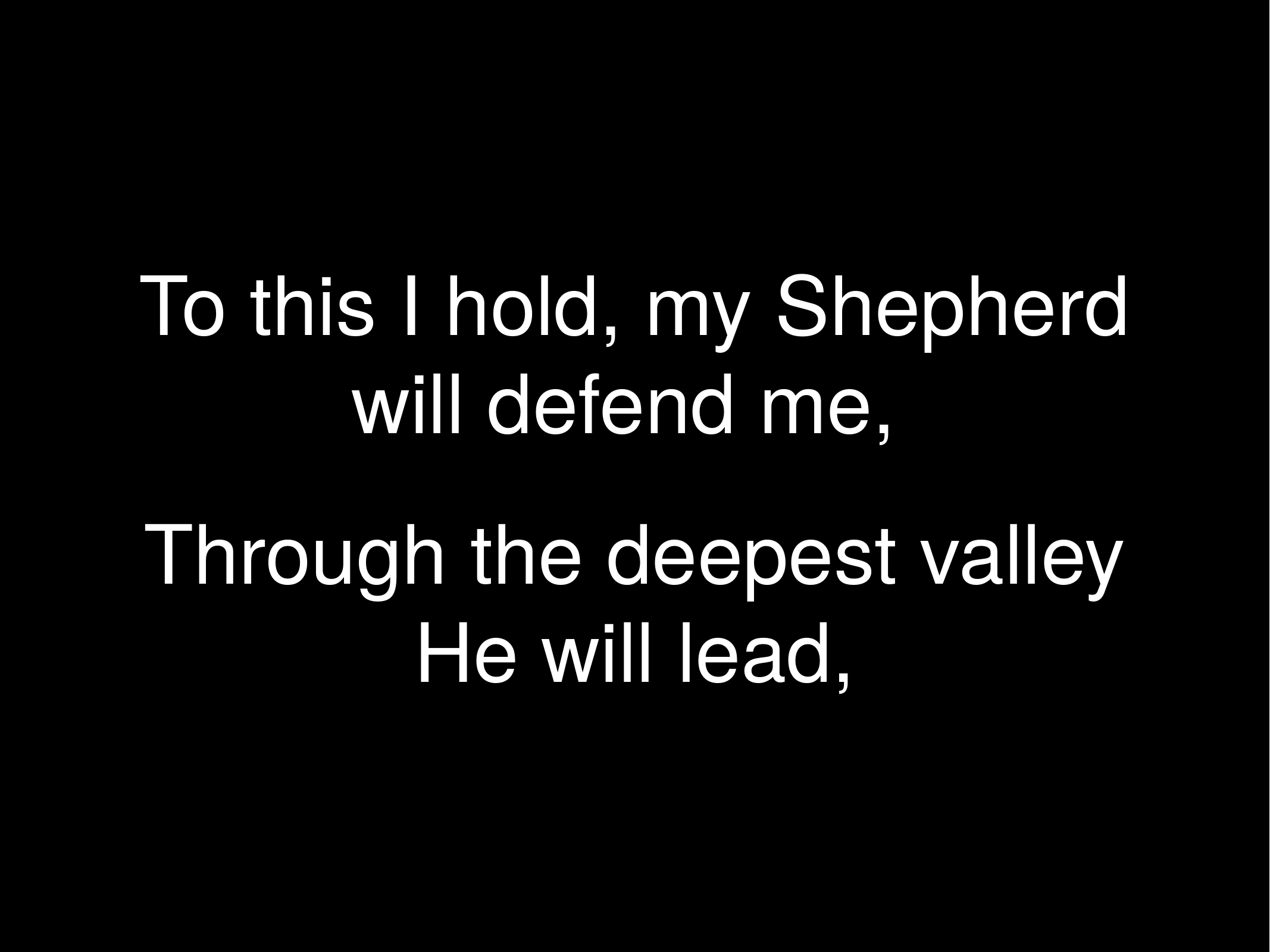

To this I hold, my Shepherd will defend me,
Through the deepest valley He will lead,